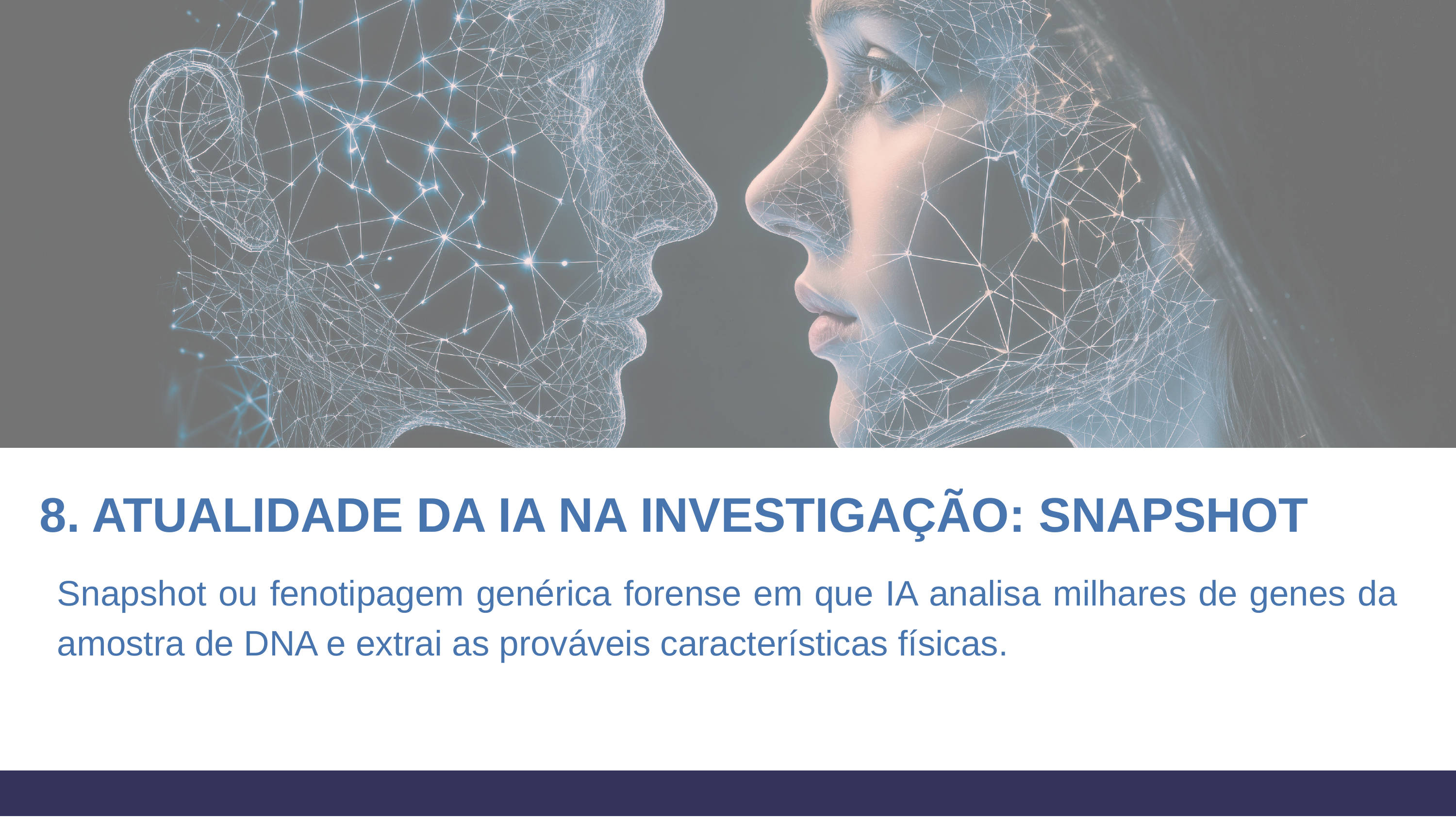

8. ATUALIDADE DA IA NA INVESTIGAÇÃO: SNAPSHOT
Snapshot ou fenotipagem genérica forense em que IA analisa milhares de genes da amostra de DNA e extrai as prováveis características físicas.